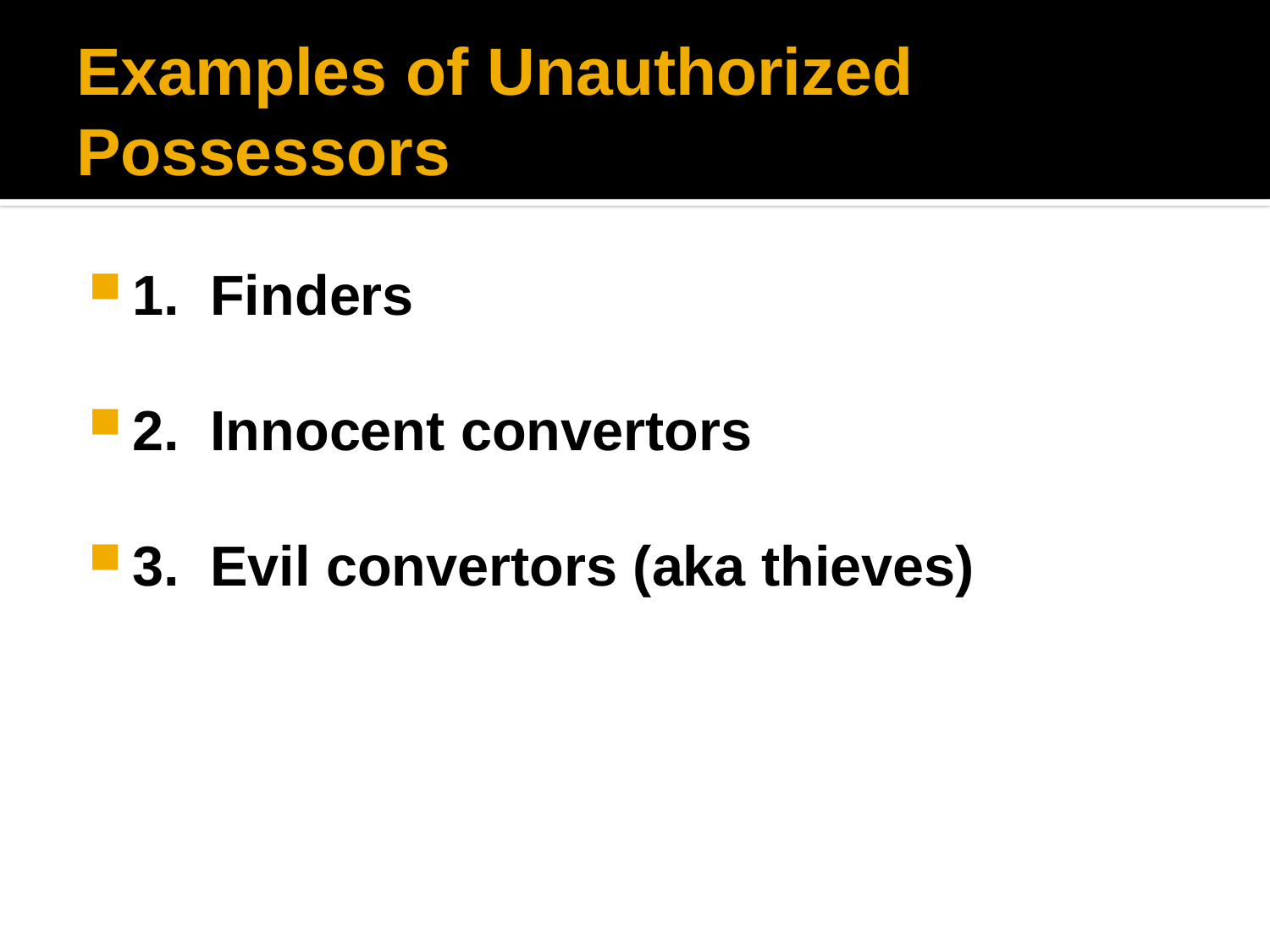

# Examples of Unauthorized Possessors
1.  Finders

2.  Innocent convertors

3.  Evil convertors (aka thieves)